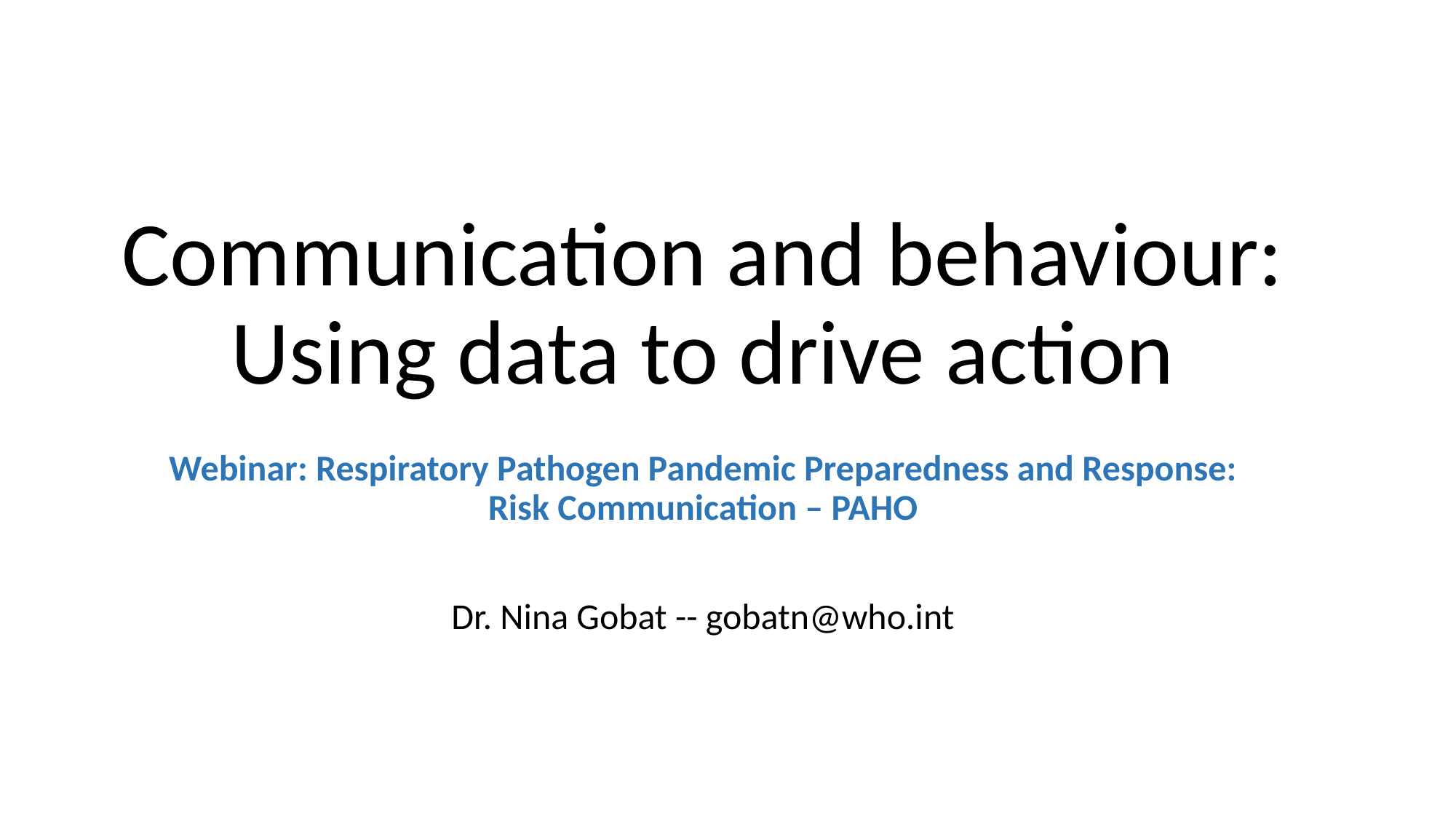

# Communication and behaviour: Using data to drive action
Webinar: Respiratory Pathogen Pandemic Preparedness and Response: Risk Communication – PAHO

Dr. Nina Gobat -- gobatn@who.int